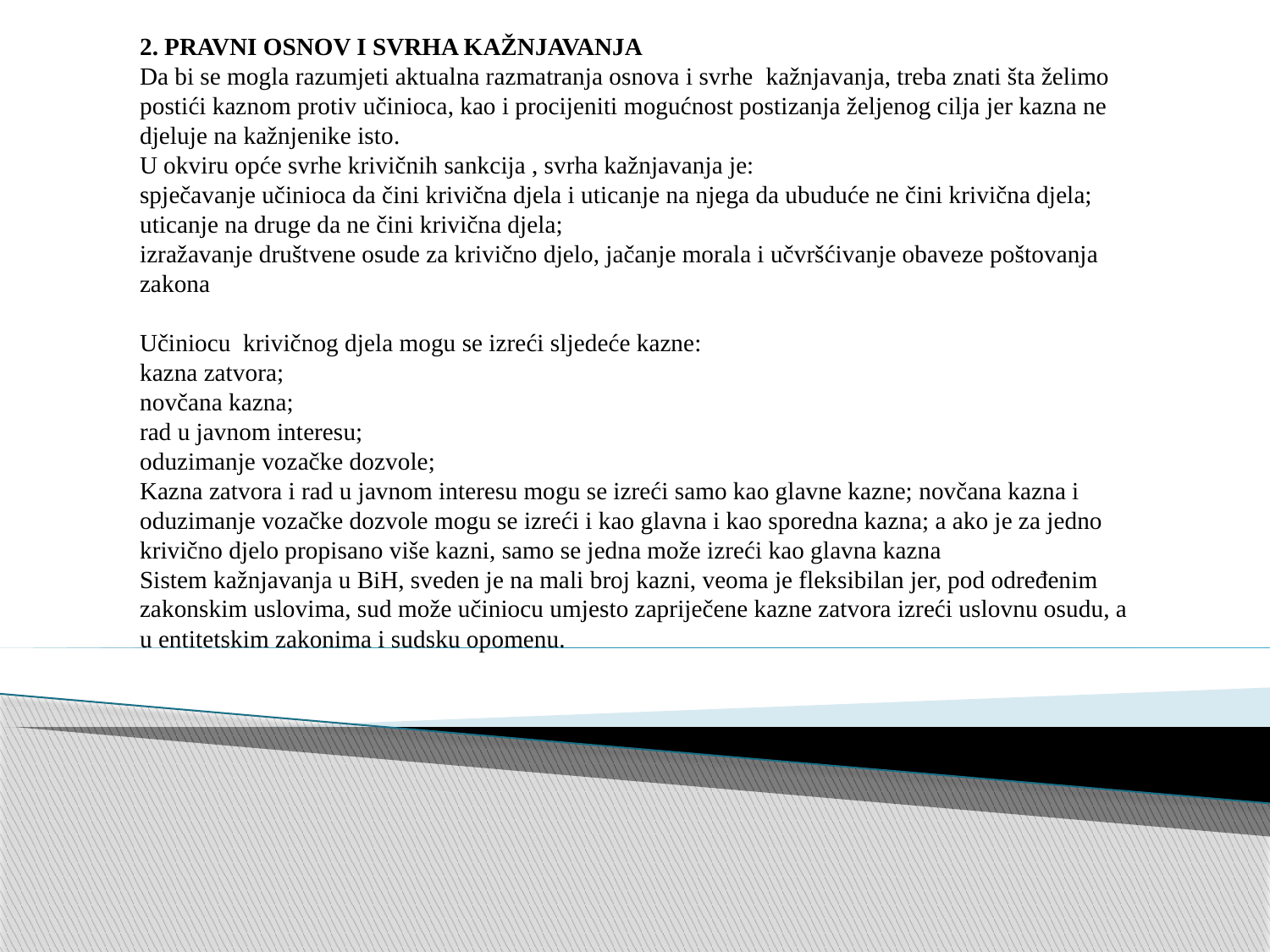

2. PRAVNI OSNOV I SVRHA KAŽNJAVANJA
Da bi se mogla razumjeti aktualna razmatranja osnova i svrhe  kažnjavanja, treba znati šta želimo postići kaznom protiv učinioca, kao i procijeniti mogućnost postizanja željenog cilja jer kazna ne djeluje na kažnjenike isto.
U okviru opće svrhe krivičnih sankcija , svrha kažnjavanja je:
spječavanje učinioca da čini krivična djela i uticanje na njega da ubuduće ne čini krivična djela;
uticanje na druge da ne čini krivična djela;
izražavanje društvene osude za krivično djelo, jačanje morala i učvršćivanje obaveze poštovanja zakona

Učiniocu  krivičnog djela mogu se izreći sljedeće kazne:
kazna zatvora;
novčana kazna;
rad u javnom interesu;
oduzimanje vozačke dozvole;
Kazna zatvora i rad u javnom interesu mogu se izreći samo kao glavne kazne; novčana kazna i oduzimanje vozačke dozvole mogu se izreći i kao glavna i kao sporedna kazna; a ako je za jedno krivično djelo propisano više kazni, samo se jedna može izreći kao glavna kazna
Sistem kažnjavanja u BiH, sveden je na mali broj kazni, veoma je fleksibilan jer, pod određenim zakonskim uslovima, sud može učiniocu umjesto zapriječene kazne zatvora izreći uslovnu osudu, a u entitetskim zakonima i sudsku opomenu.